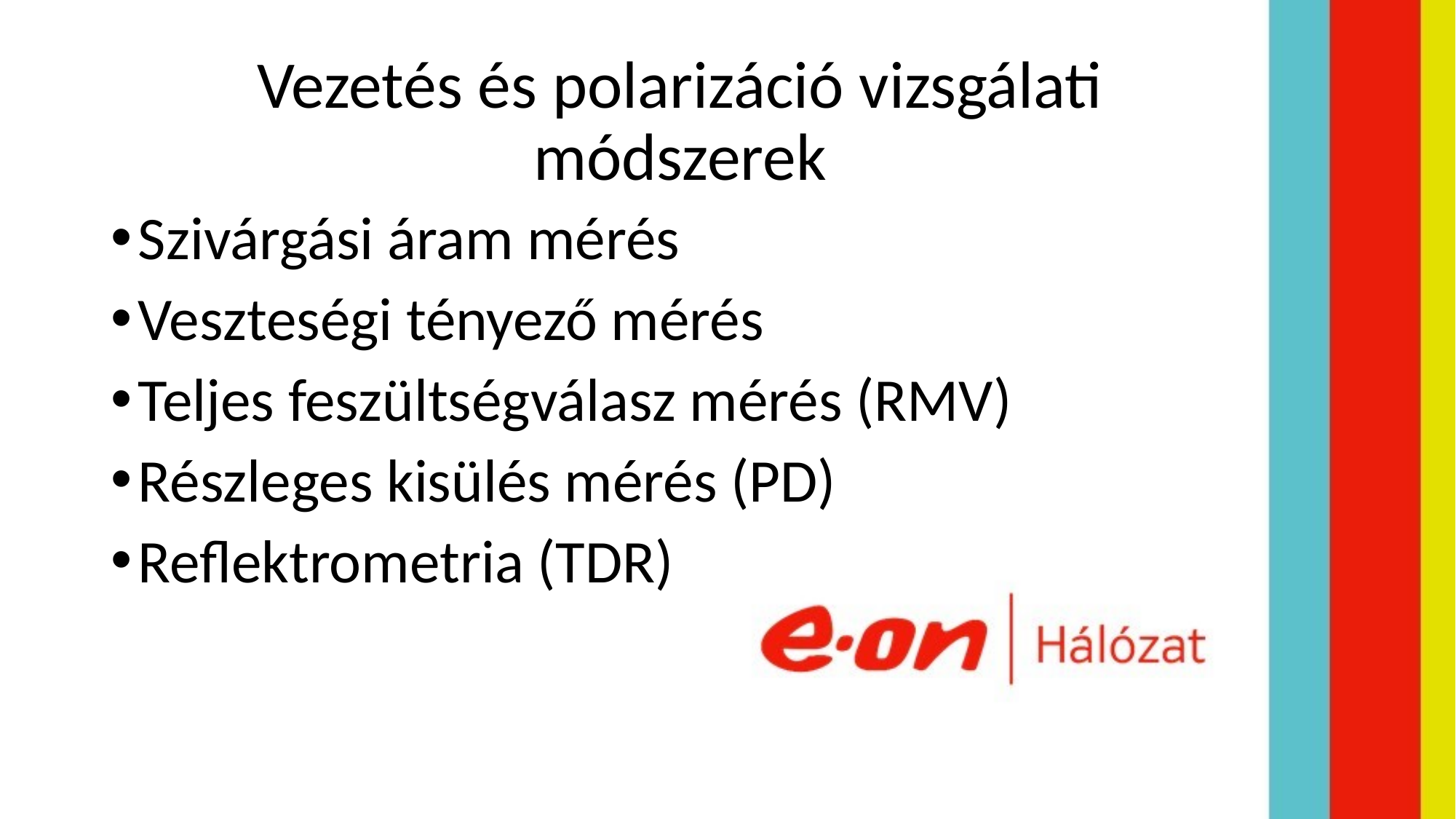

# Vezetés és polarizáció vizsgálati módszerek
Szivárgási áram mérés
Veszteségi tényező mérés
Teljes feszültségválasz mérés (RMV)
Részleges kisülés mérés (PD)
Reflektrometria (TDR)